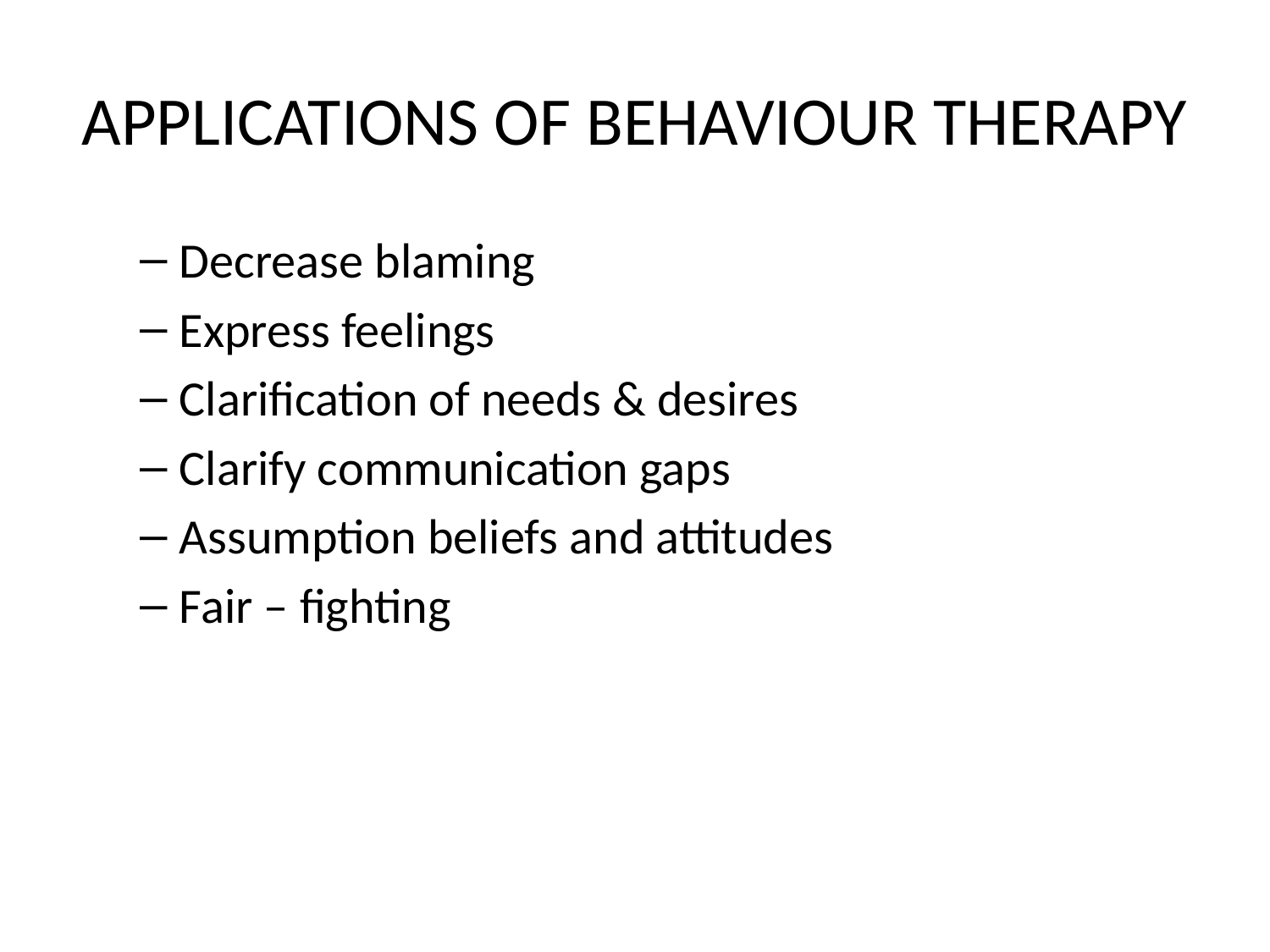

# APPLICATIONS OF BEHAVIOUR THERAPY
Decrease blaming
Express feelings
Clarification of needs & desires
Clarify communication gaps
Assumption beliefs and attitudes
Fair – fighting